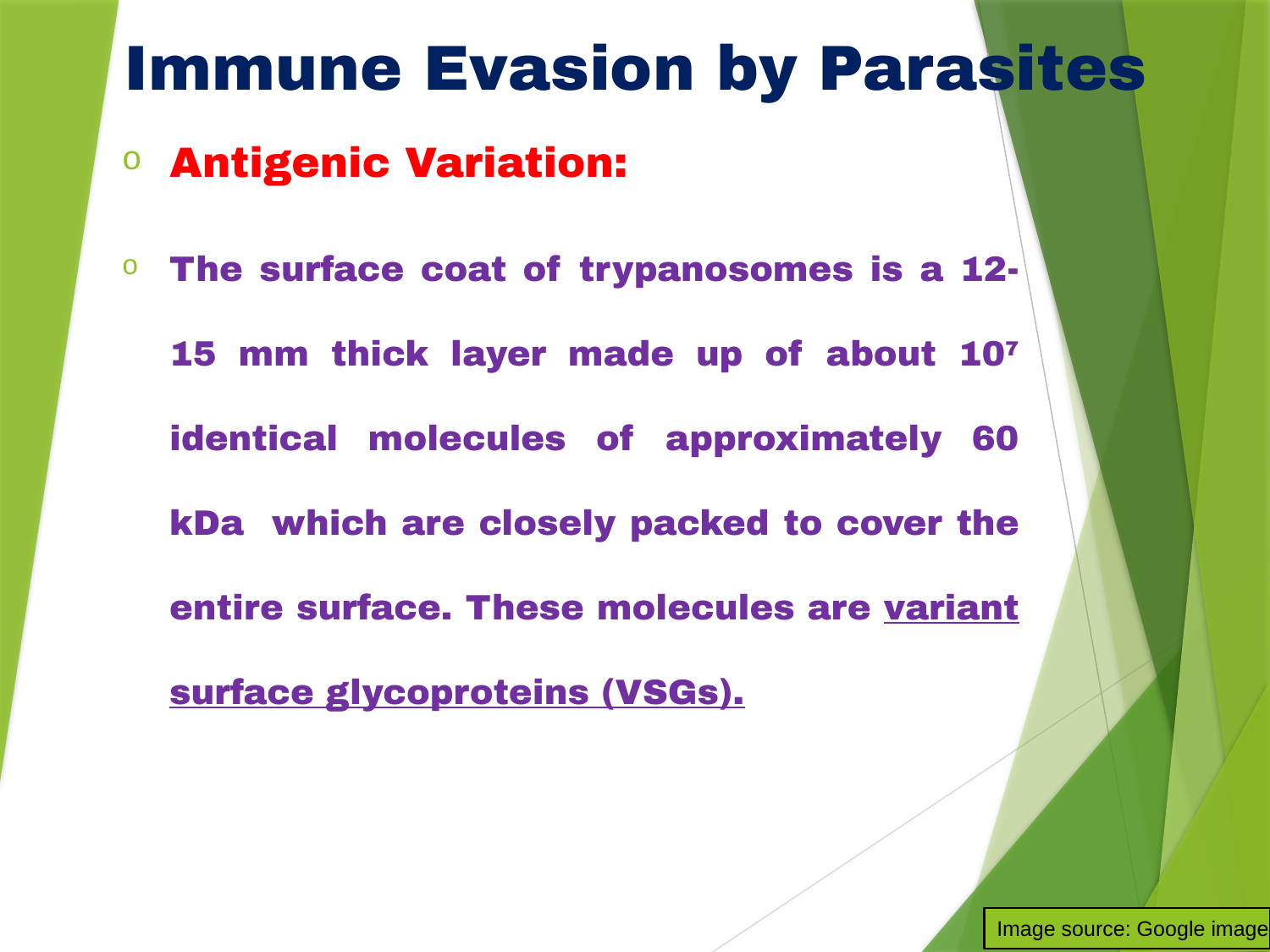

Immune Evasion by Parasites
Antigenic Variation:
The surface coat of trypanosomes is a 12-15 mm thick layer made up of about 107 identical molecules of approximately 60 kDa  which are closely packed to cover the entire surface. These molecules are variant surface glycoproteins (VSGs).

Image source: Google image